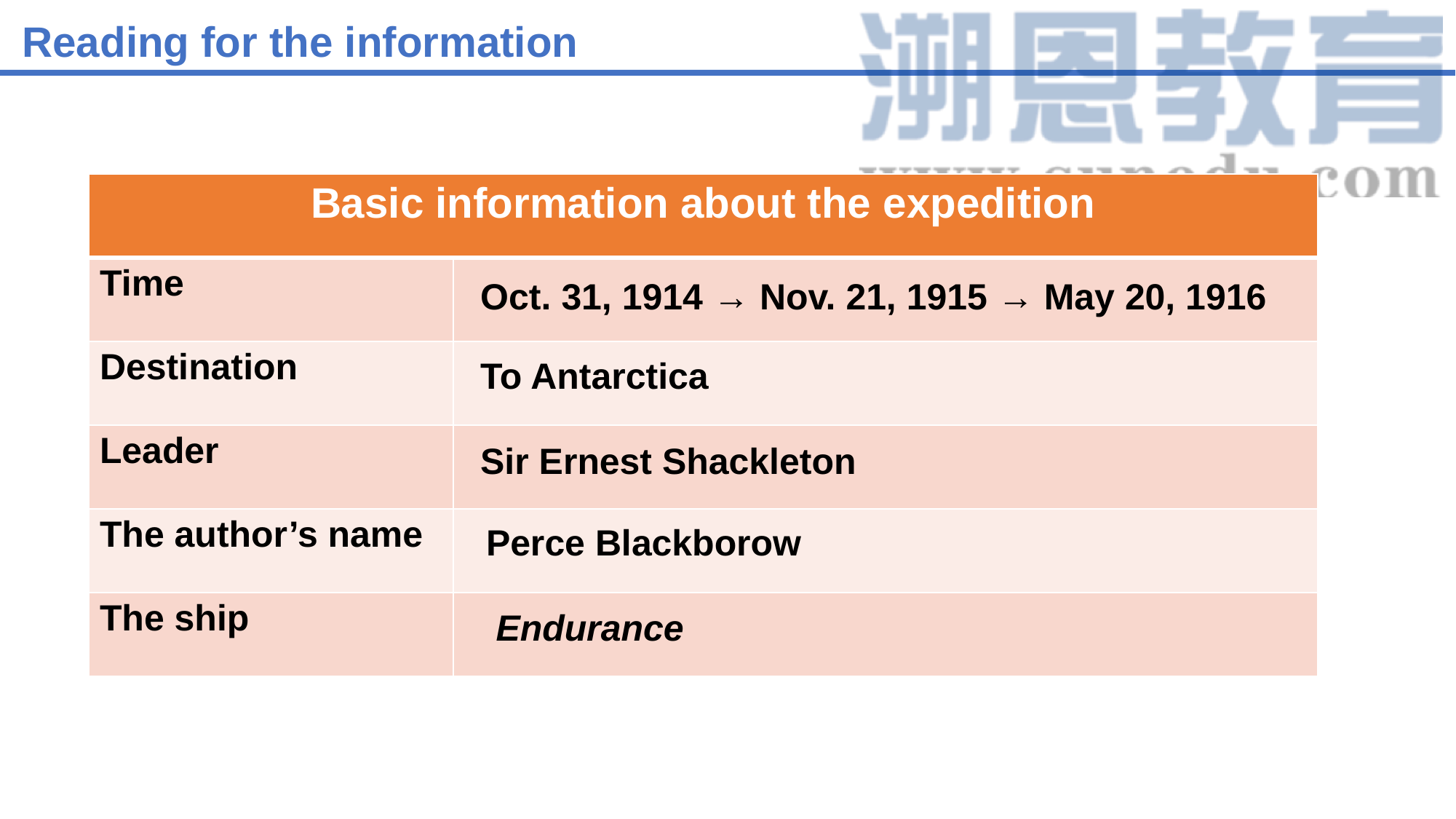

Reading for the information
| Basic information about the expedition |  |
| --- | --- |
| Time |  |
| Destination |  |
| Leader |  |
| The author’s name |  |
| The ship |  |
Oct. 31, 1914 → Nov. 21, 1915 → May 20, 1916
To Antarctica
Sir Ernest Shackleton
Perce Blackborow
Endurance